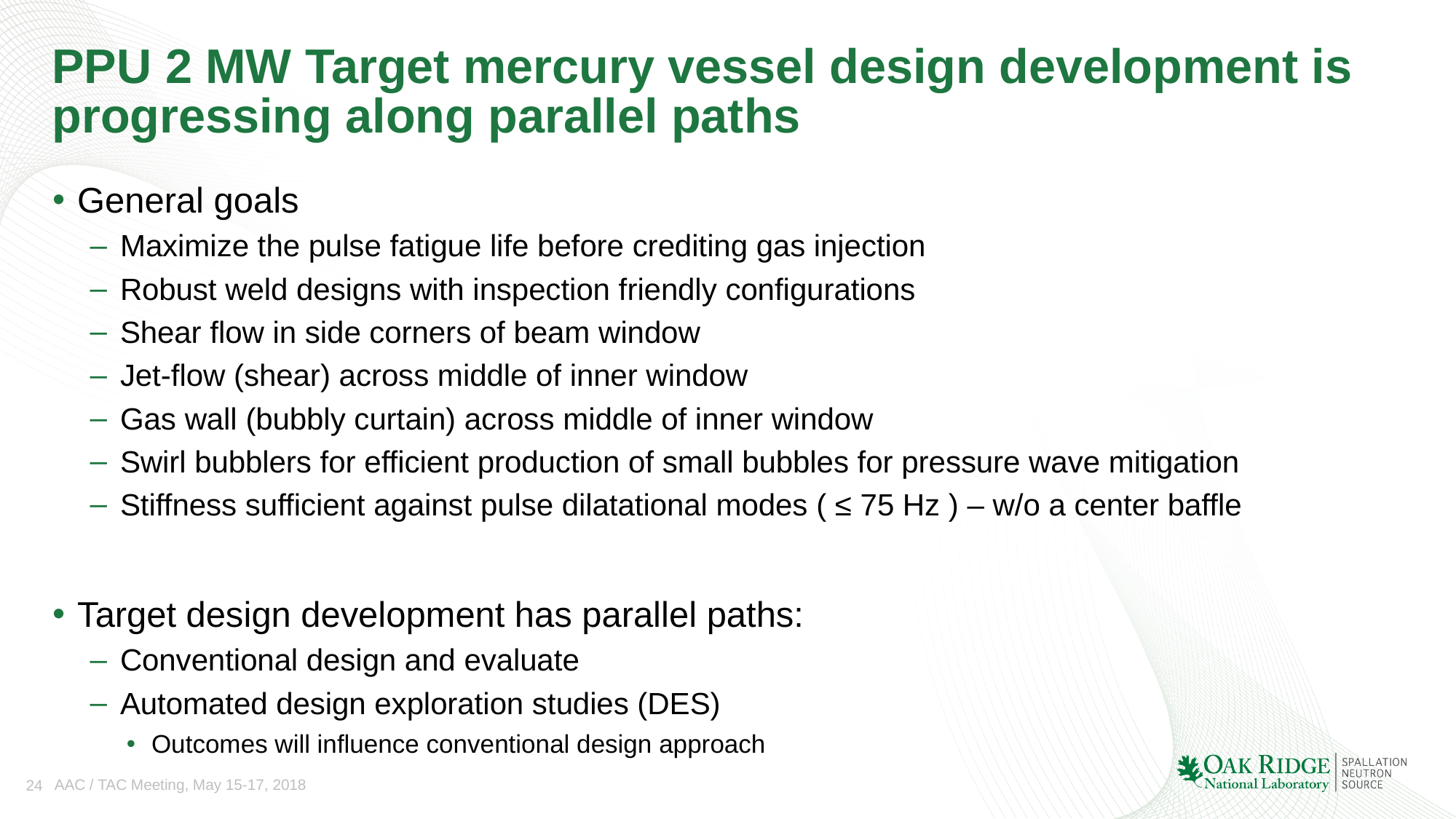

# PPU 2 MW Target mercury vessel design development is progressing along parallel paths
General goals
Maximize the pulse fatigue life before crediting gas injection
Robust weld designs with inspection friendly configurations
Shear flow in side corners of beam window
Jet-flow (shear) across middle of inner window
Gas wall (bubbly curtain) across middle of inner window
Swirl bubblers for efficient production of small bubbles for pressure wave mitigation
Stiffness sufficient against pulse dilatational modes ( ≤ 75 Hz ) – w/o a center baffle

Target design development has parallel paths:
Conventional design and evaluate
Automated design exploration studies (DES)
Outcomes will influence conventional design approach